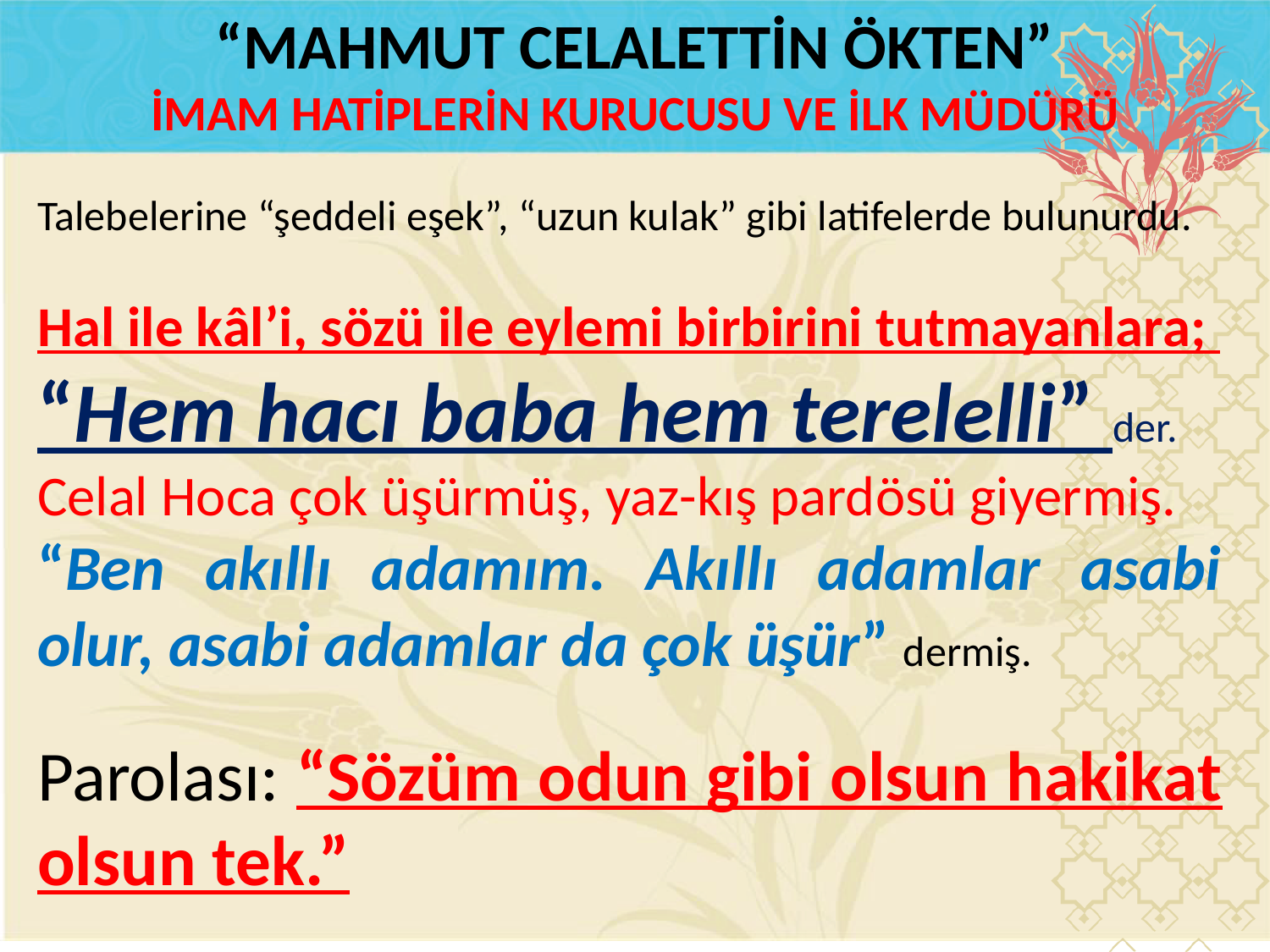

“MAHMUT CELALETTİN ÖKTEN”
İMAM HATİPLERİN KURUCUSU VE İLK MÜDÜRÜ
Talebelerine “şeddeli eşek”, “uzun kulak” gibi latifelerde bulunurdu.

Hal ile kâl’i, sözü ile eylemi birbirini tutmayanlara;
“Hem hacı baba hem terelelli” der.
Celal Hoca çok üşürmüş, yaz-kış pardösü giyermiş.
“Ben akıllı adamım. Akıllı adamlar asabi olur, asabi adamlar da çok üşür” dermiş.

Parolası: “Sözüm odun gibi olsun hakikat olsun tek.”